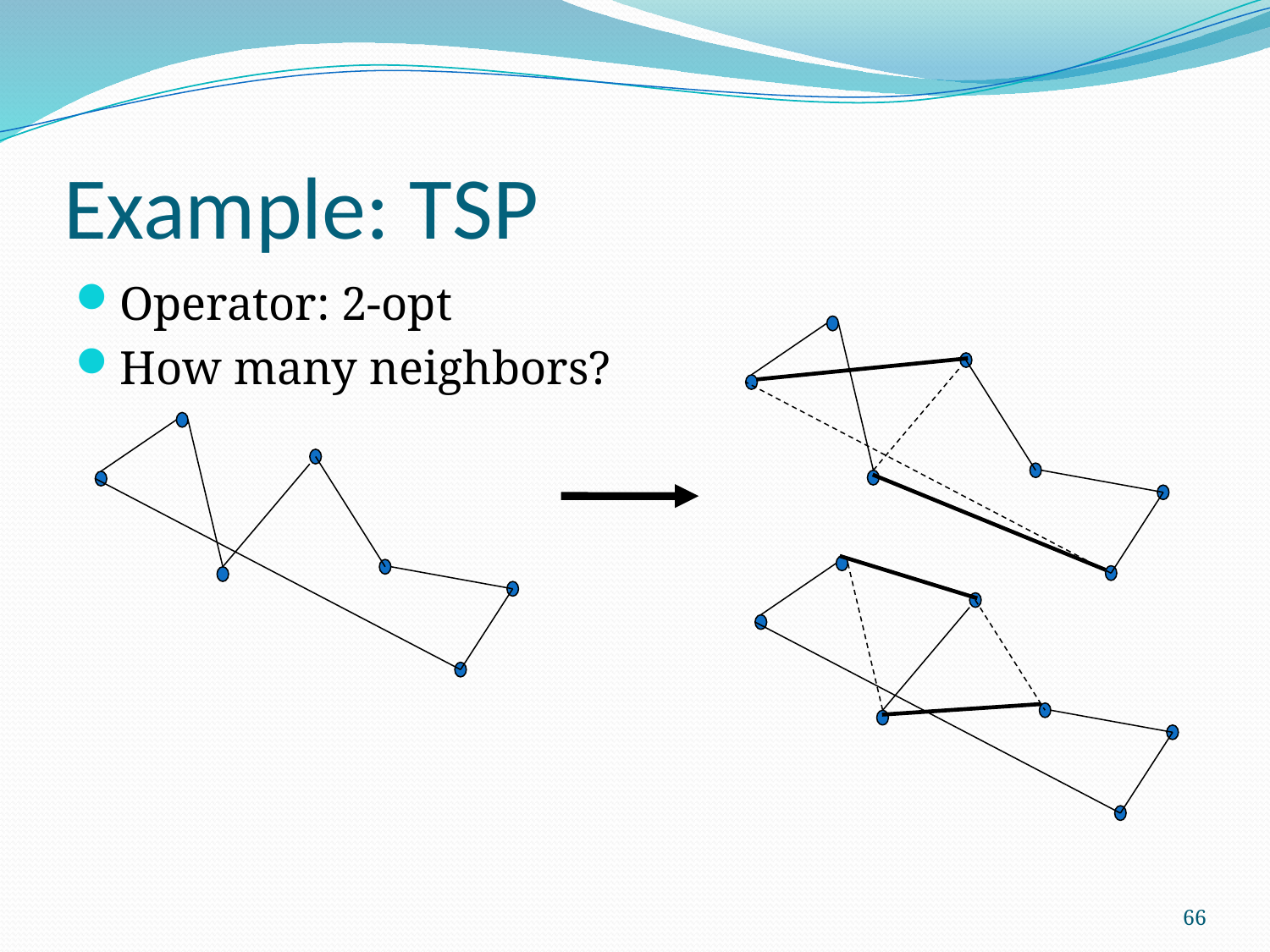

# Example: TSP
Operator: 2-opt
How many neighbors?

66